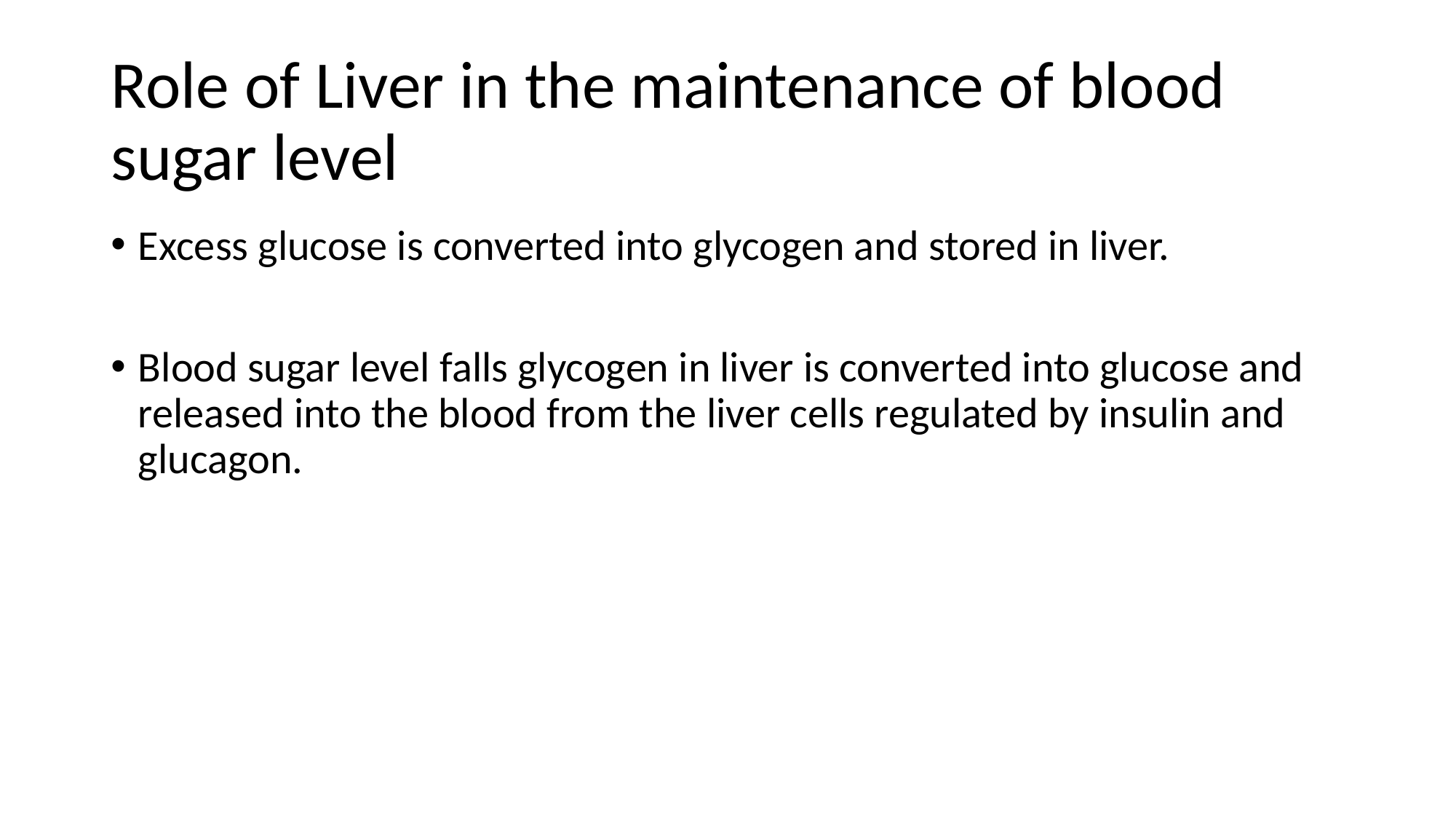

# Role of Liver in the maintenance of blood sugar level
Excess glucose is converted into glycogen and stored in liver.

Blood sugar level falls glycogen in liver is converted into glucose and released into the blood from the liver cells regulated by insulin and glucagon.